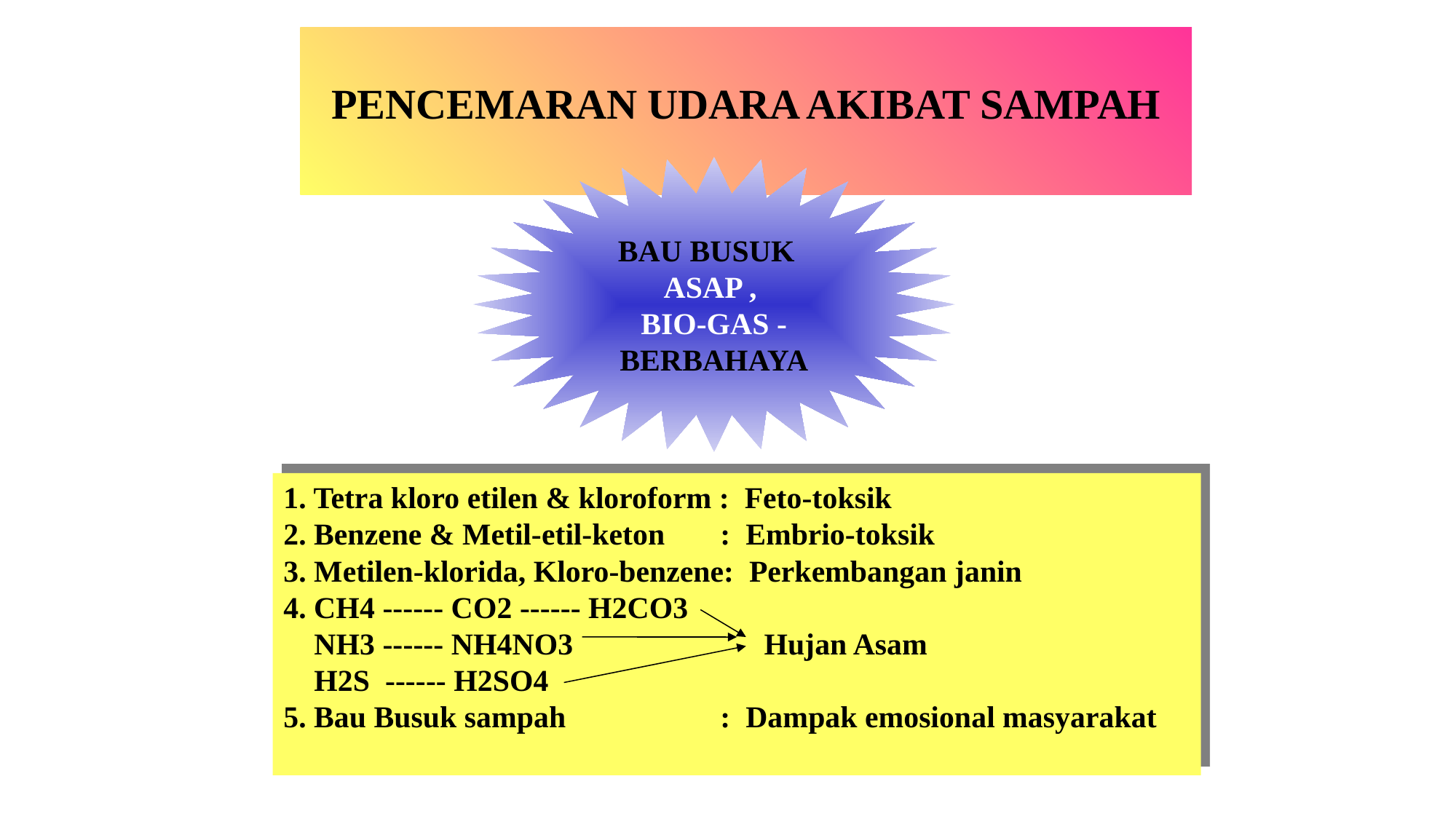

PENCEMARAN UDARA AKIBAT SAMPAH

BAU BUSUK
ASAP ,
BIO-GAS -BERBAHAYA
1. Tetra kloro etilen & kloroform :  Feto-toksik
2. Benzene & Metil-etil-keton	:  Embrio-toksik
3. Metilen-klorida, Kloro-benzene:  Perkembangan janin
4. CH4 ------ CO2 ------ H2CO3
    NH3 ------ NH4NO3                         Hujan Asam
    H2S  ------ H2SO4
5. Bau Busuk sampah		:  Dampak emosional masyarakat